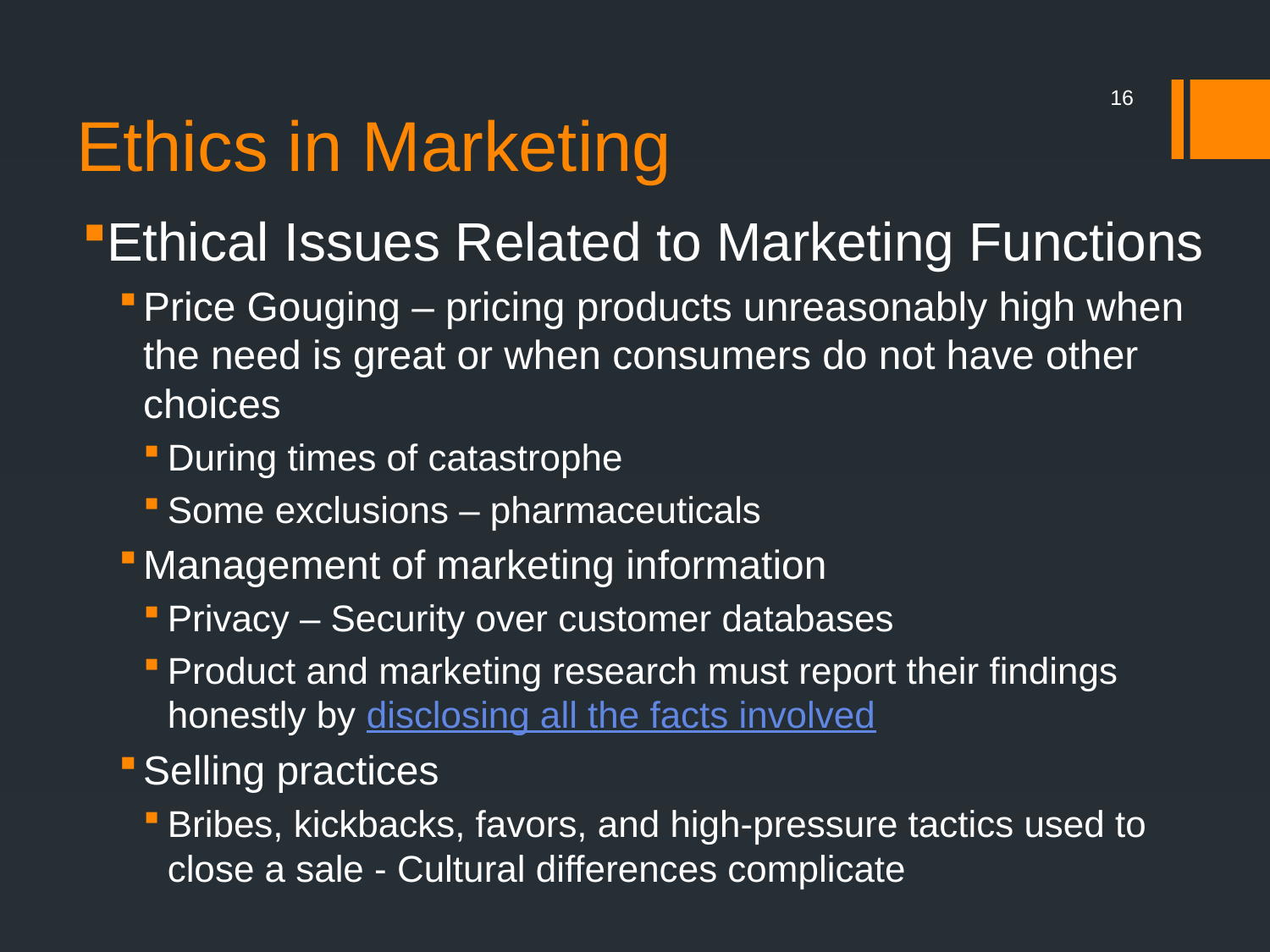

# Ethics in Marketing

16
Ethical Issues Related to Marketing Functions
Price Gouging – pricing products unreasonably high when the need is great or when consumers do not have other choices
During times of catastrophe
Some exclusions – pharmaceuticals
Management of marketing information
Privacy – Security over customer databases
Product and marketing research must report their findings honestly by disclosing all the facts involved
Selling practices
Bribes, kickbacks, favors, and high-pressure tactics used to close a sale - Cultural differences complicate